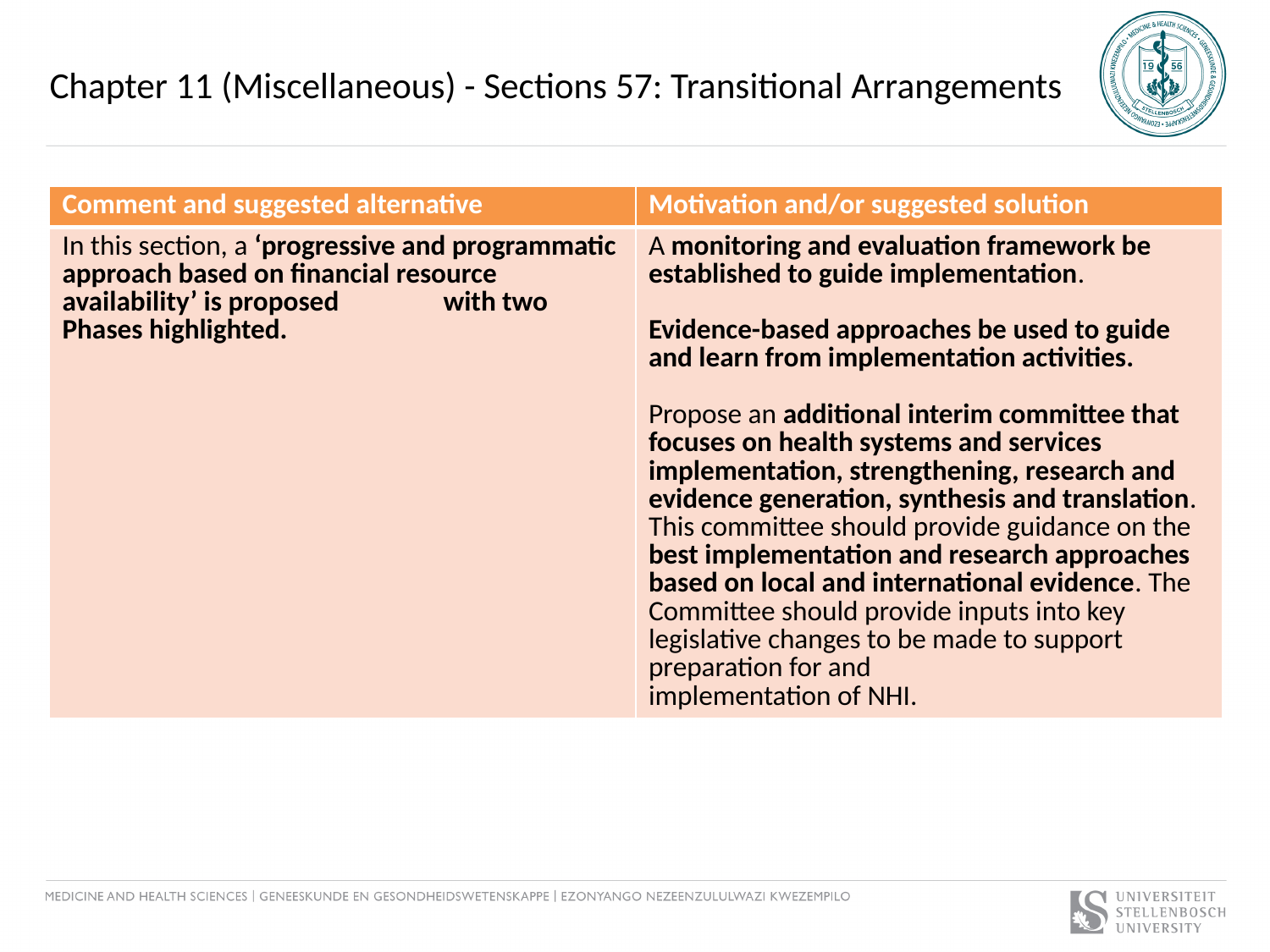

# Chapter 11 (Miscellaneous) - Sections 57: Transitional Arrangements
| Comment and suggested alternative | Motivation and/or suggested solution |
| --- | --- |
| In this section, a ‘progressive and programmatic approach based on financial resource availability’ is proposed with two Phases highlighted. | A monitoring and evaluation framework be established to guide implementation. Evidence-based approaches be used to guide and learn from implementation activities. Propose an additional interim committee that focuses on health systems and services implementation, strengthening, research and evidence generation, synthesis and translation. This committee should provide guidance on the best implementation and research approaches based on local and international evidence. The Committee should provide inputs into key legislative changes to be made to support preparation for and implementation of NHI. |